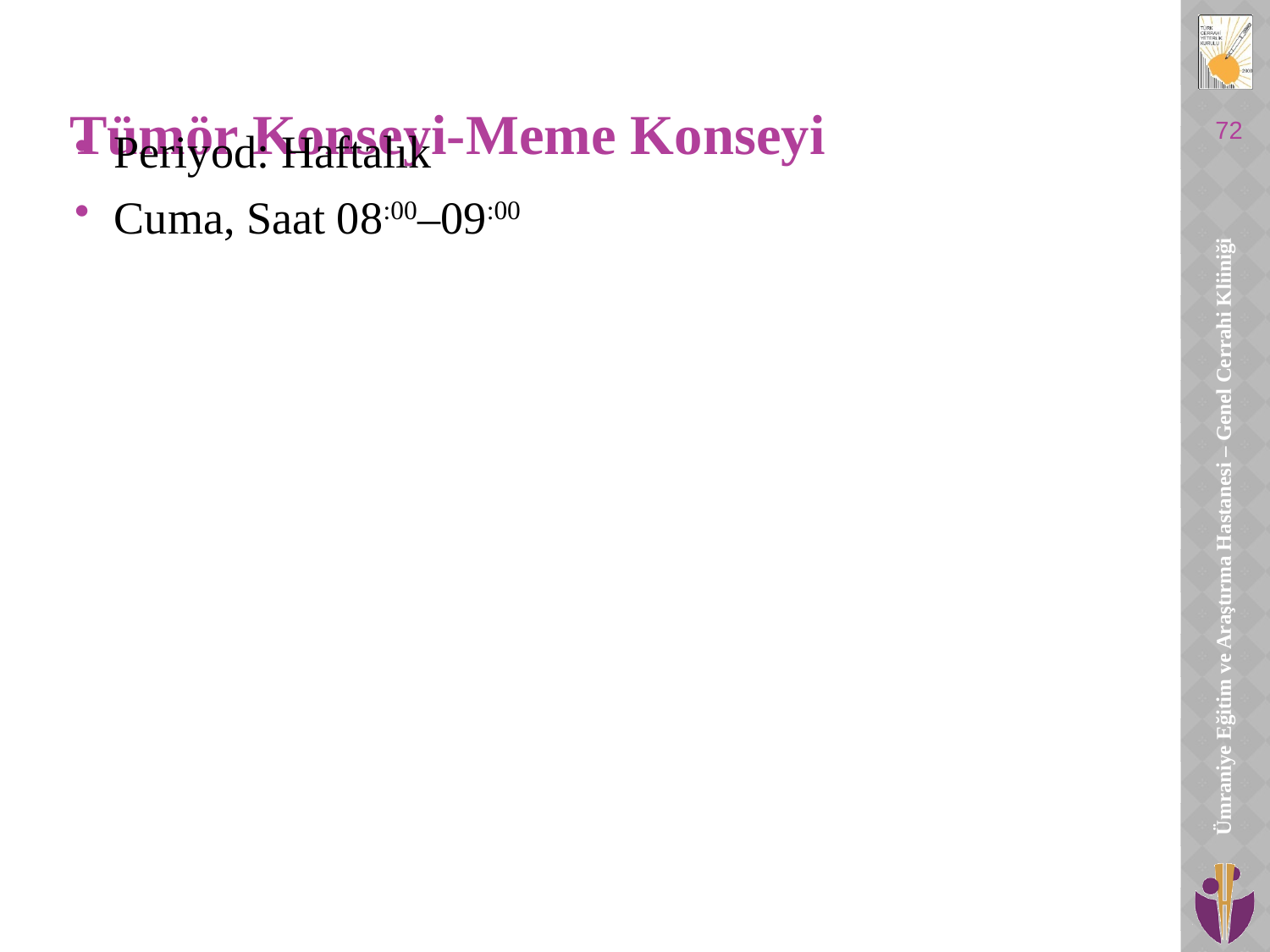

# Tümör Konseyi-Meme Konseyi
72
Periyod: Haftalık
Cuma, Saat 08:00–09:00